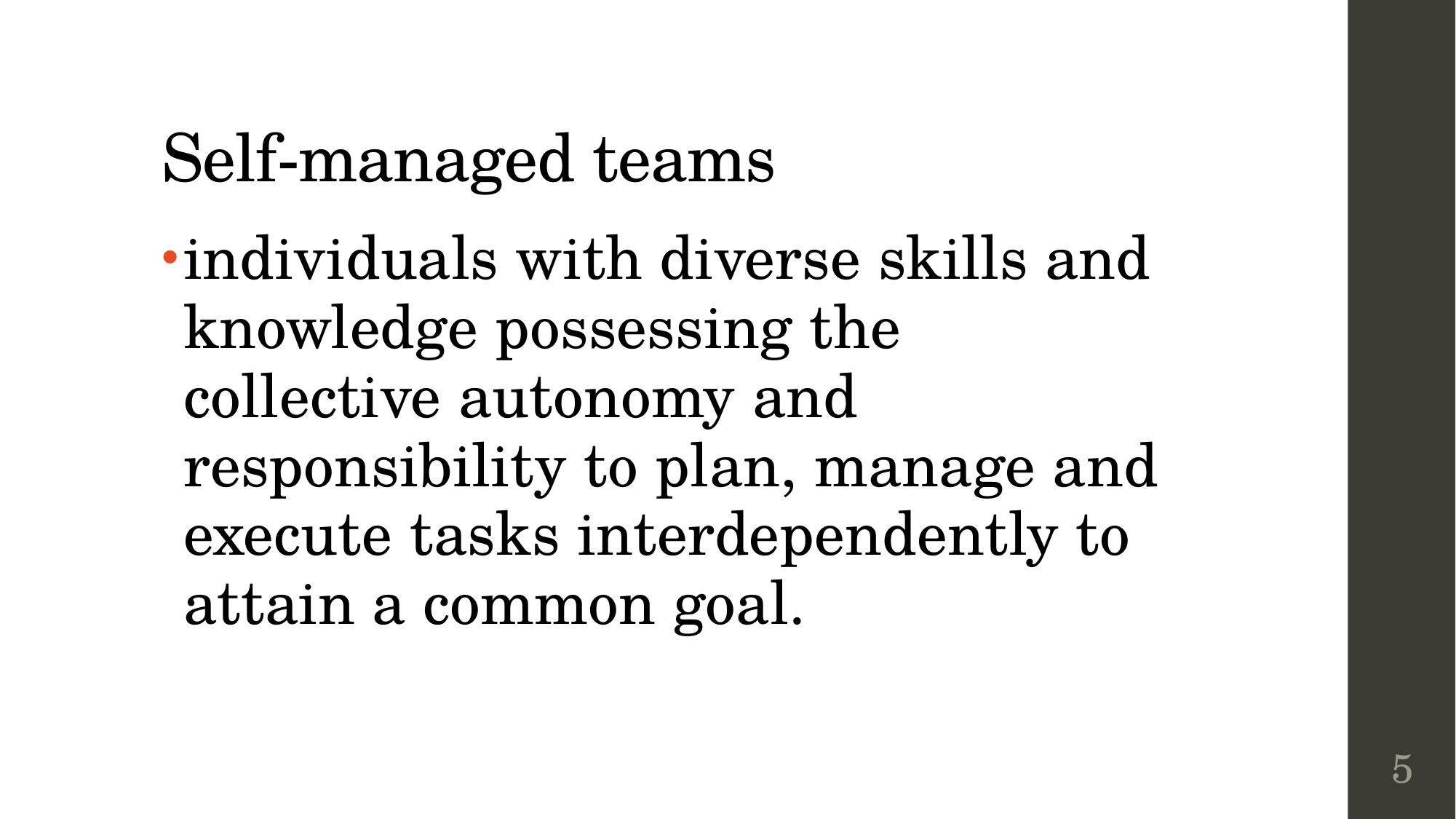

# Self-managed teams
individuals with diverse skills and knowledge possessing the collective autonomy and responsibility to plan, manage and execute tasks interdependently to attain a common goal.
5